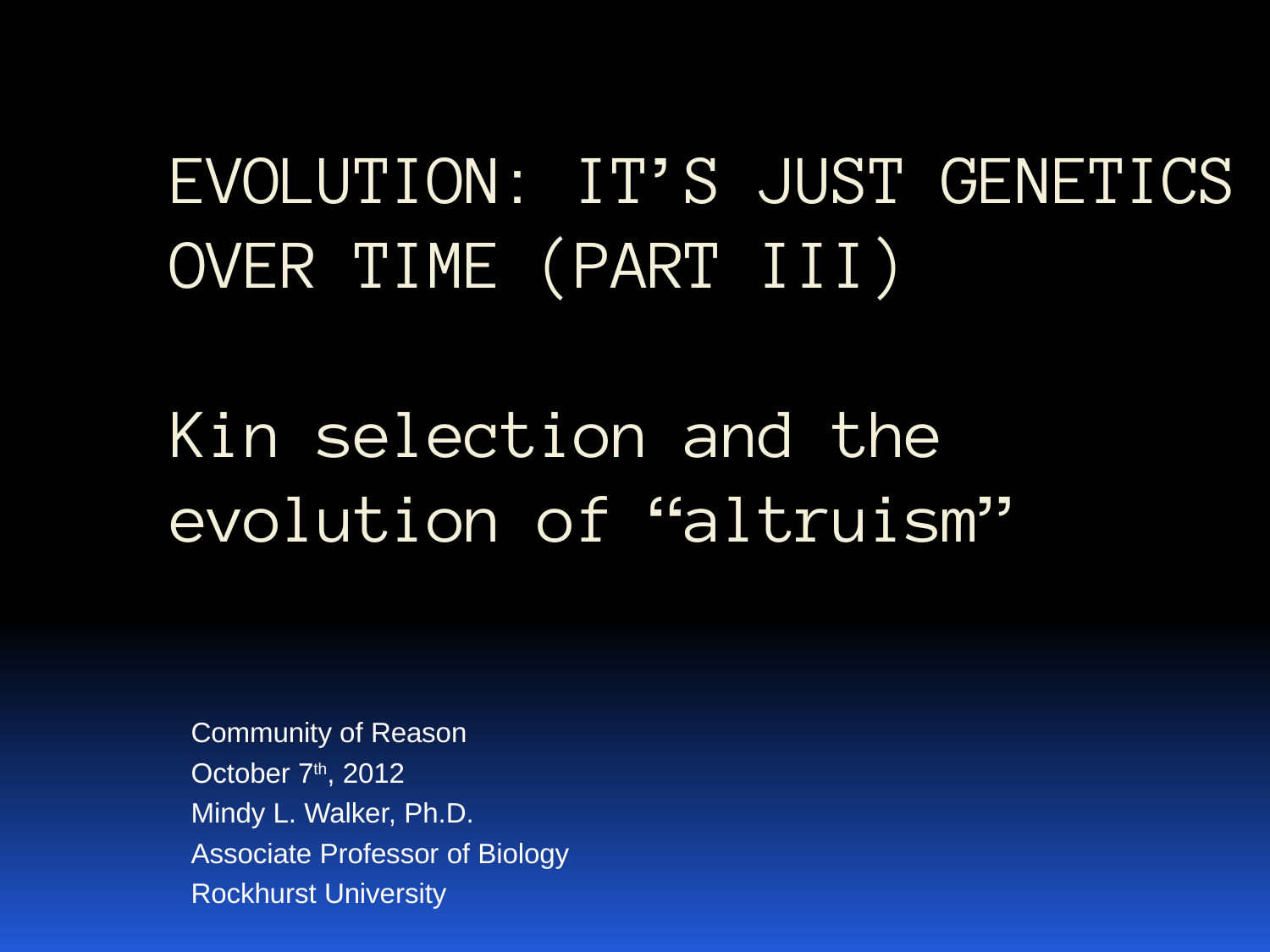

EVOLUTION: IT’S JUST GENETICS OVER TIME (PART III)
Kin selection and the evolution of “altruism”
Community of Reason
October 7th, 2012
Mindy L. Walker, Ph.D.
Associate Professor of Biology
Rockhurst University